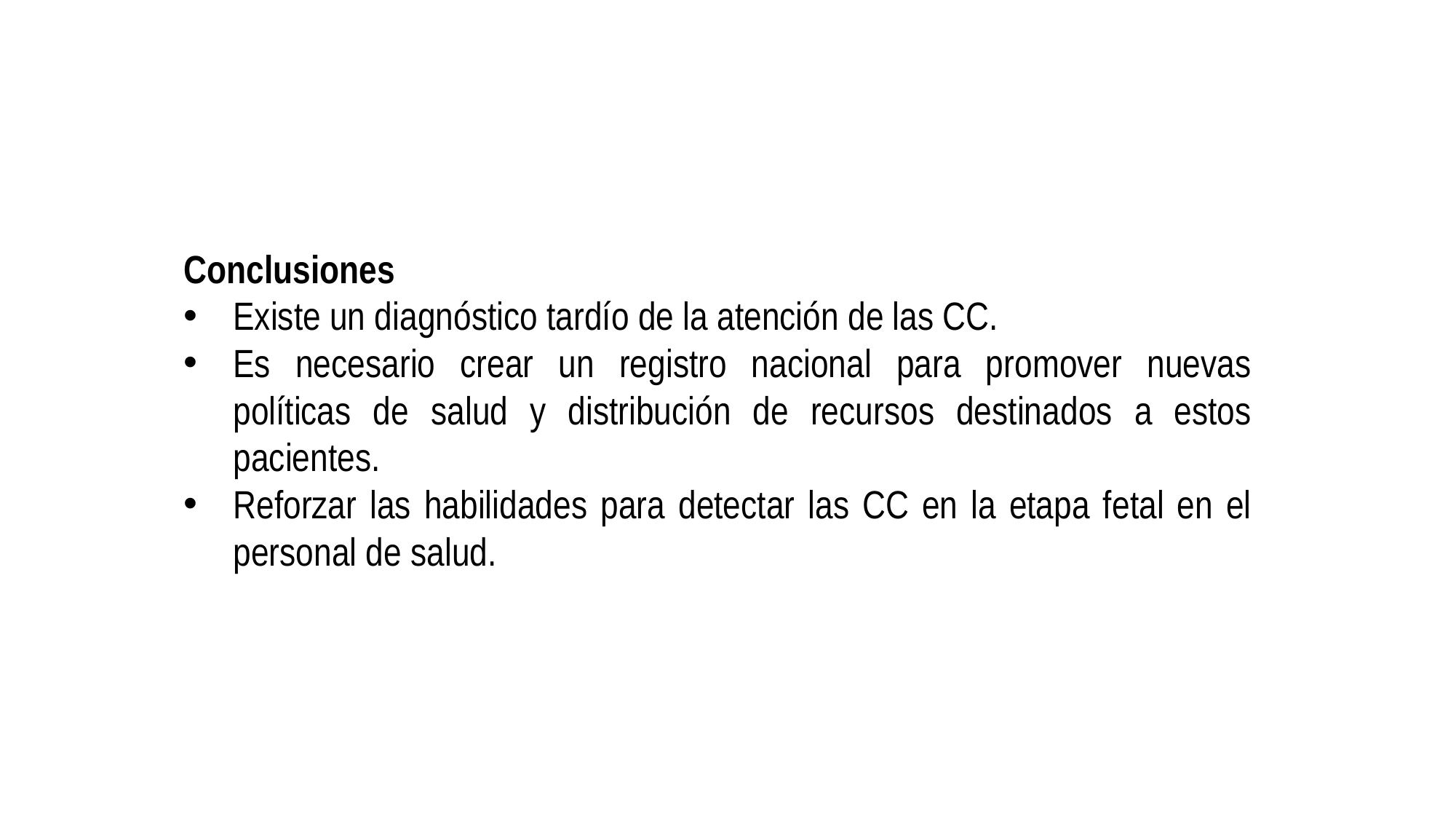

Conclusiones
Existe un diagnóstico tardío de la atención de las CC.
Es necesario crear un registro nacional para promover nuevas políticas de salud y distribución de recursos destinados a estos pacientes.
Reforzar las habilidades para detectar las CC en la etapa fetal en el personal de salud.